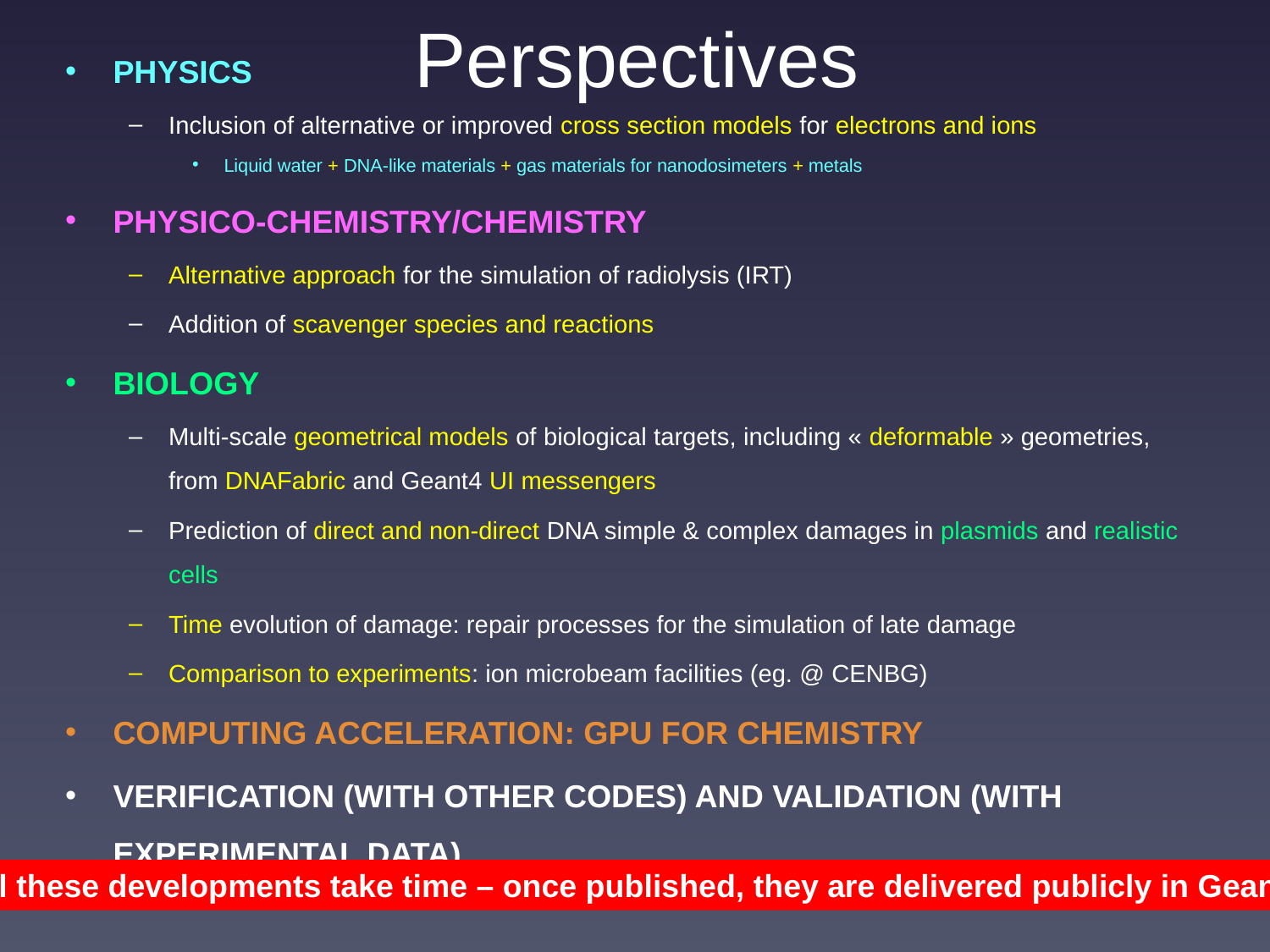

# Perspectives
Physics
Inclusion of alternative or improved cross section models for electrons and ions
Liquid water + DNA-like materials + gas materials for nanodosimeters + metals
Physico-chemistry/chemistry
Alternative approach for the simulation of radiolysis (IRT)
Addition of scavenger species and reactions
Biology
Multi-scale geometrical models of biological targets, including « deformable » geometries, from DNAFabric and Geant4 UI messengers
Prediction of direct and non-direct DNA simple & complex damages in plasmids and realistic cells
Time evolution of damage: repair processes for the simulation of late damage
Comparison to experiments: ion microbeam facilities (eg. @ CENBG)
Computing acceleration: GPU for chemistry
Verification (with other codes) and validation (with experimental data)
All these developments take time – once published, they are delivered publicly in Geant4